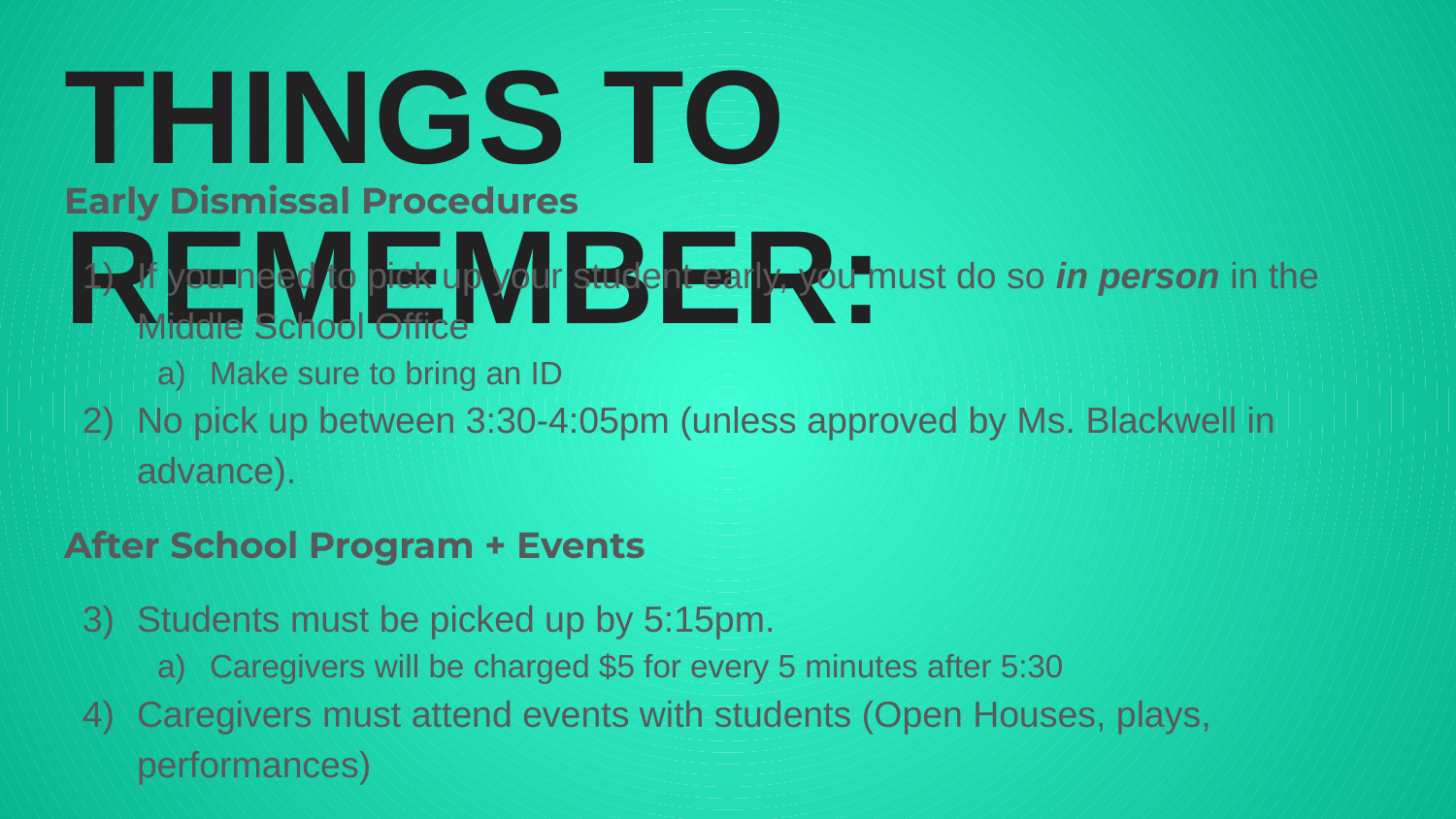

# THINGS TO REMEMBER:
Early Dismissal Procedures
If you need to pick up your student early, you must do so in person in the Middle School Office
Make sure to bring an ID
No pick up between 3:30-4:05pm (unless approved by Ms. Blackwell in advance).
After School Program + Events
Students must be picked up by 5:15pm.
Caregivers will be charged $5 for every 5 minutes after 5:30
Caregivers must attend events with students (Open Houses, plays, performances)